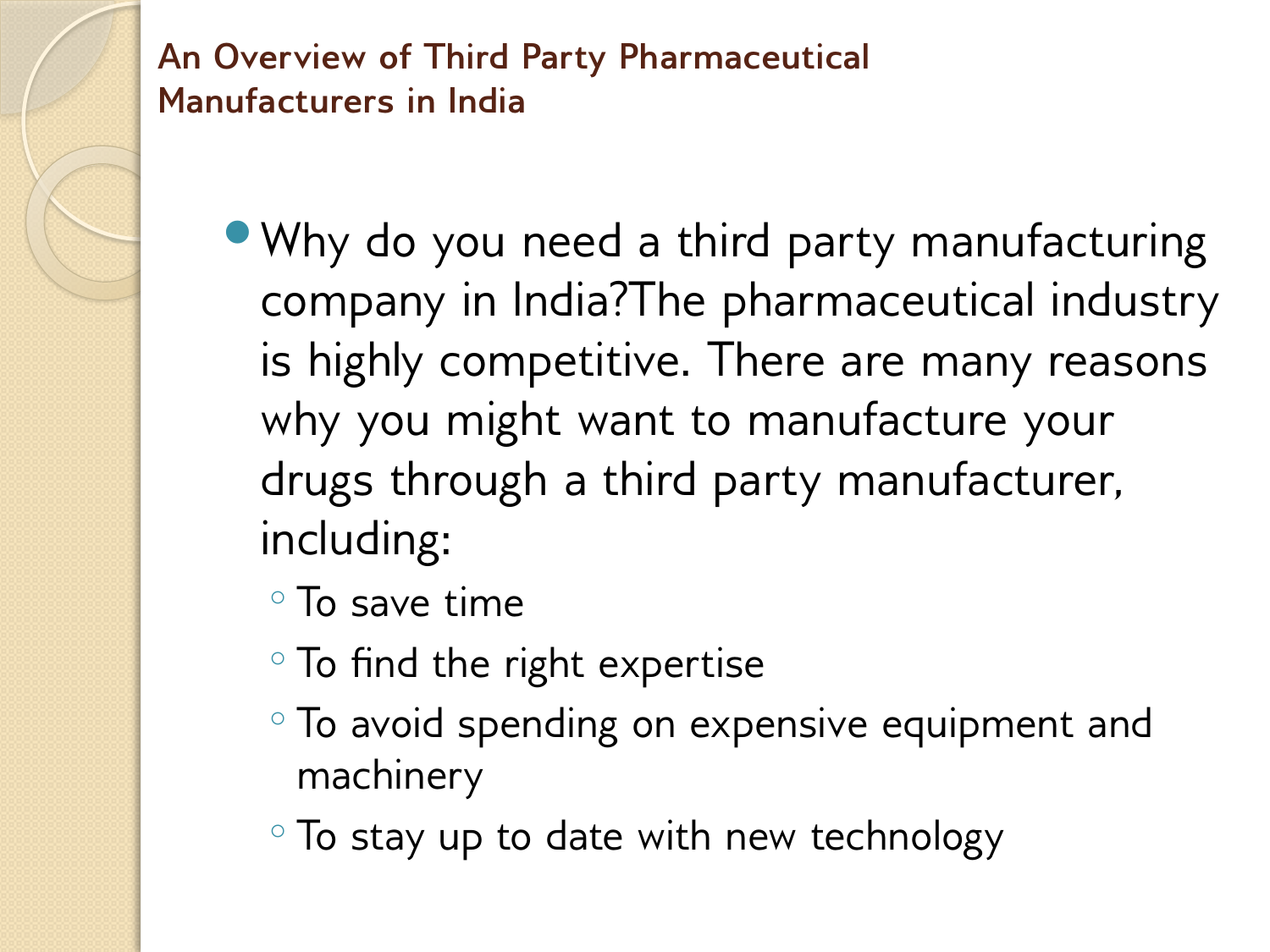

# An Overview of Third Party Pharmaceutical Manufacturers in India
Why do you need a third party manufacturing company in India?The pharmaceutical industry is highly competitive. There are many reasons why you might want to manufacture your drugs through a third party manufacturer, including:
To save time
To find the right expertise
To avoid spending on expensive equipment and machinery
To stay up to date with new technology